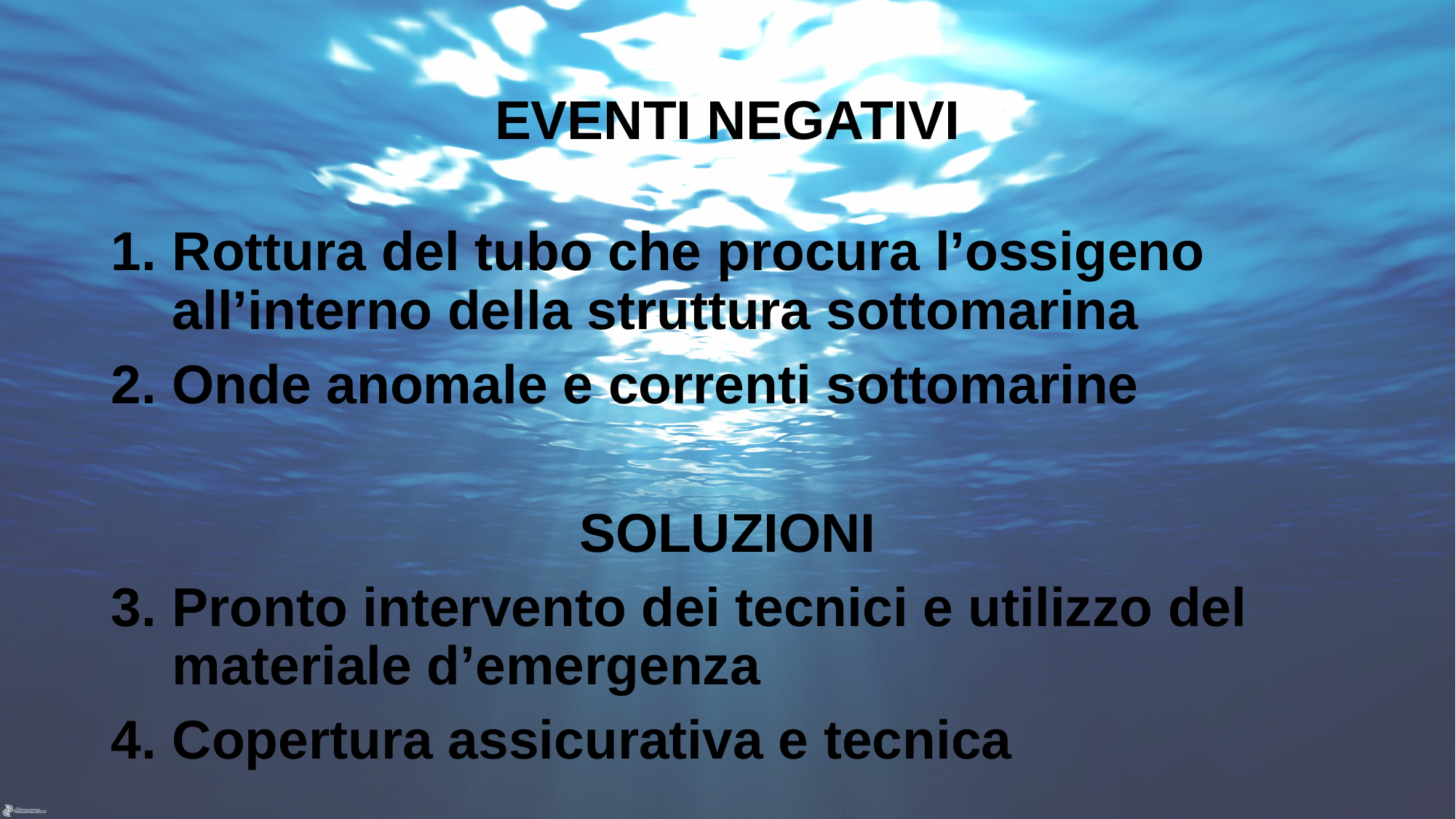

# EVENTI NEGATIVI
Rottura del tubo che procura l’ossigeno all’interno della struttura sottomarina
Onde anomale e correnti sottomarine

SOLUZIONI
Pronto intervento dei tecnici e utilizzo del materiale d’emergenza
Copertura assicurativa e tecnica